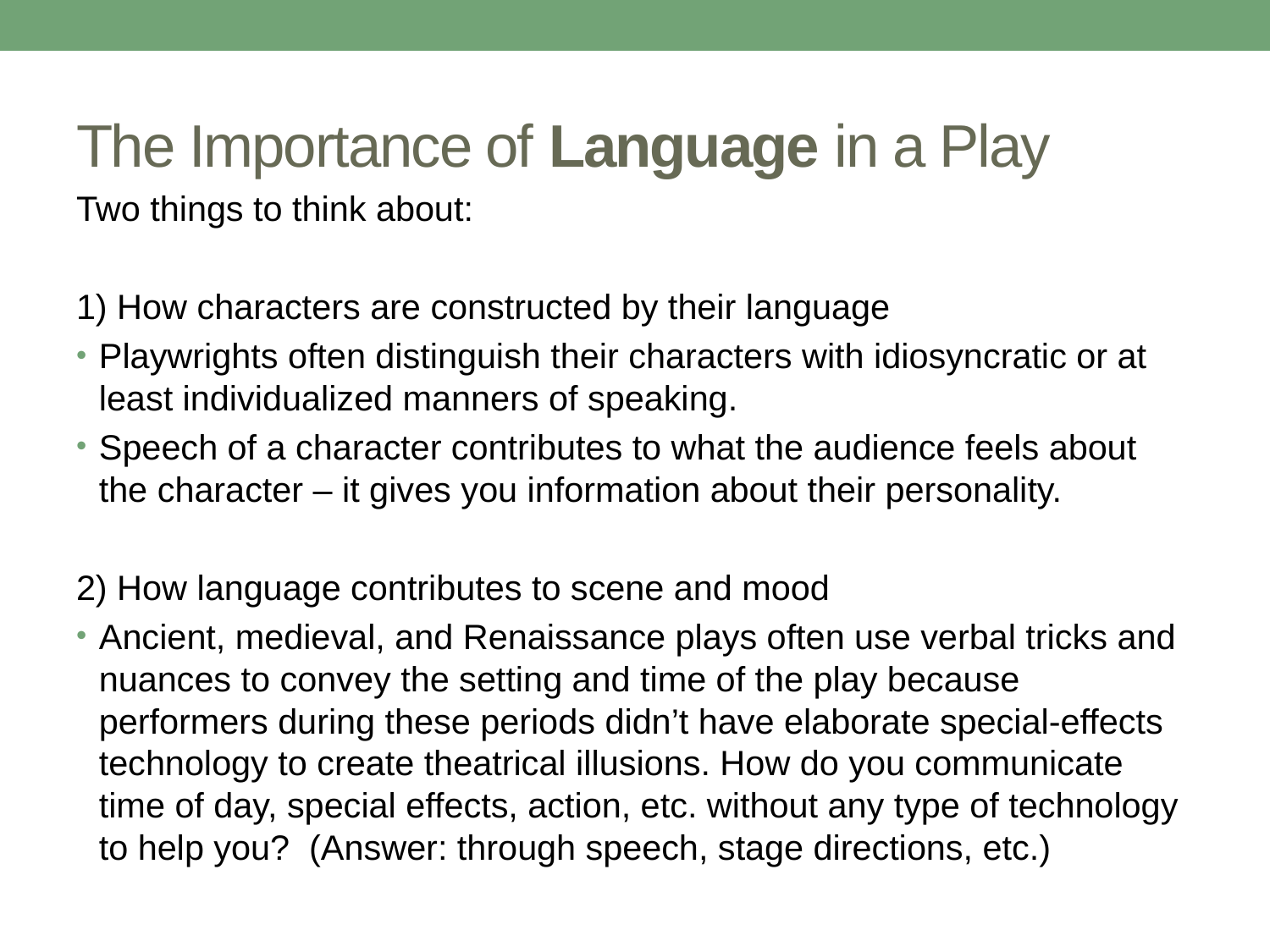

# The Importance of Language in a Play
Two things to think about:

1) How characters are constructed by their language
Playwrights often distinguish their characters with idiosyncratic or at least individualized manners of speaking.
Speech of a character contributes to what the audience feels about the character – it gives you information about their personality.

2) How language contributes to scene and mood
Ancient, medieval, and Renaissance plays often use verbal tricks and nuances to convey the setting and time of the play because performers during these periods didn’t have elaborate special-effects technology to create theatrical illusions. How do you communicate time of day, special effects, action, etc. without any type of technology to help you?  (Answer: through speech, stage directions, etc.)